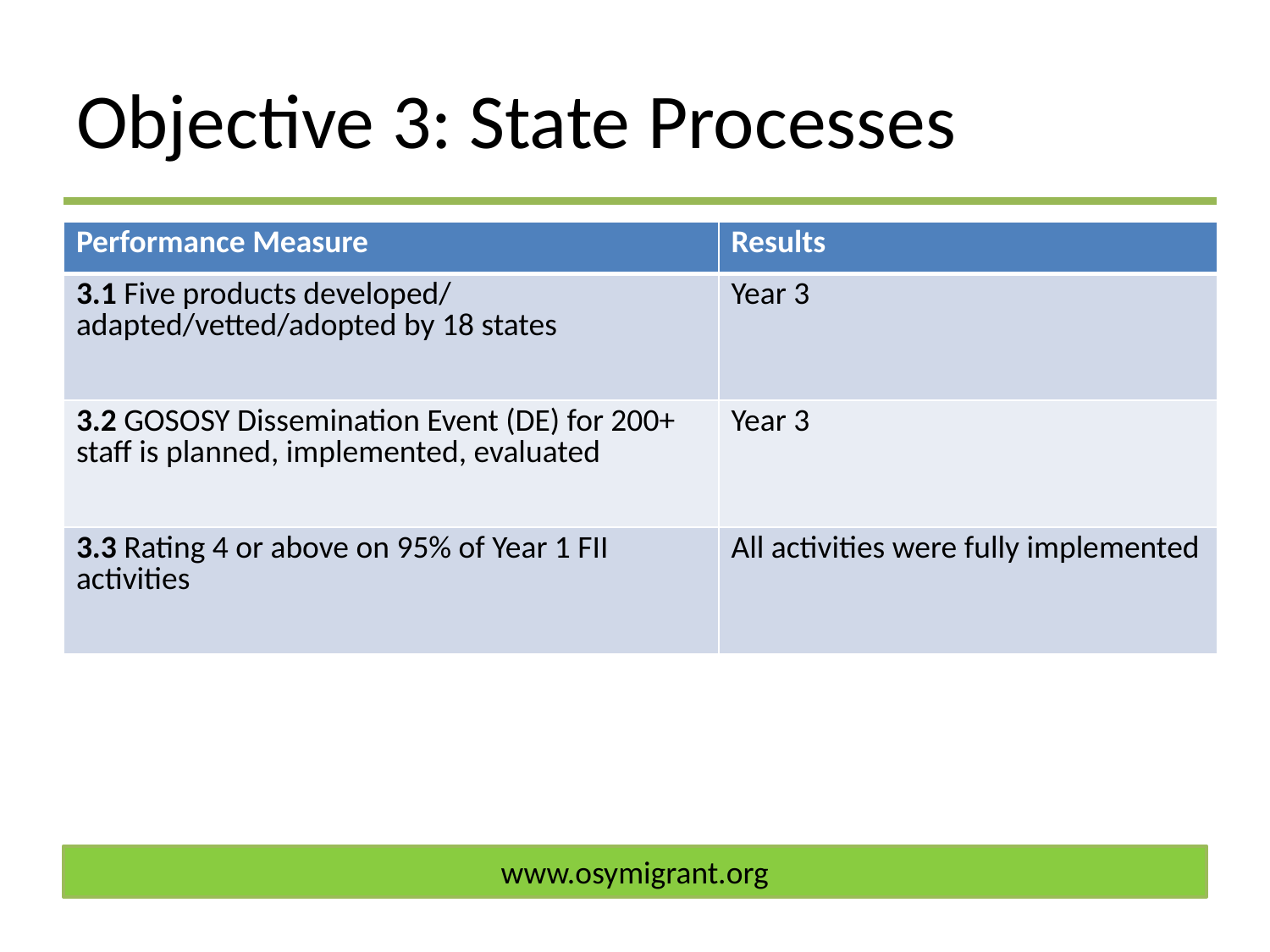

# Objective 3: State Processes
| Performance Measure | Results |
| --- | --- |
| 3.1 Five products developed/ adapted/vetted/adopted by 18 states | Year 3 |
| 3.2 GOSOSY Dissemination Event (DE) for 200+ staff is planned, implemented, evaluated | Year 3 |
| 3.3 Rating 4 or above on 95% of Year 1 FII activities | All activities were fully implemented |
www.osymigrant.org